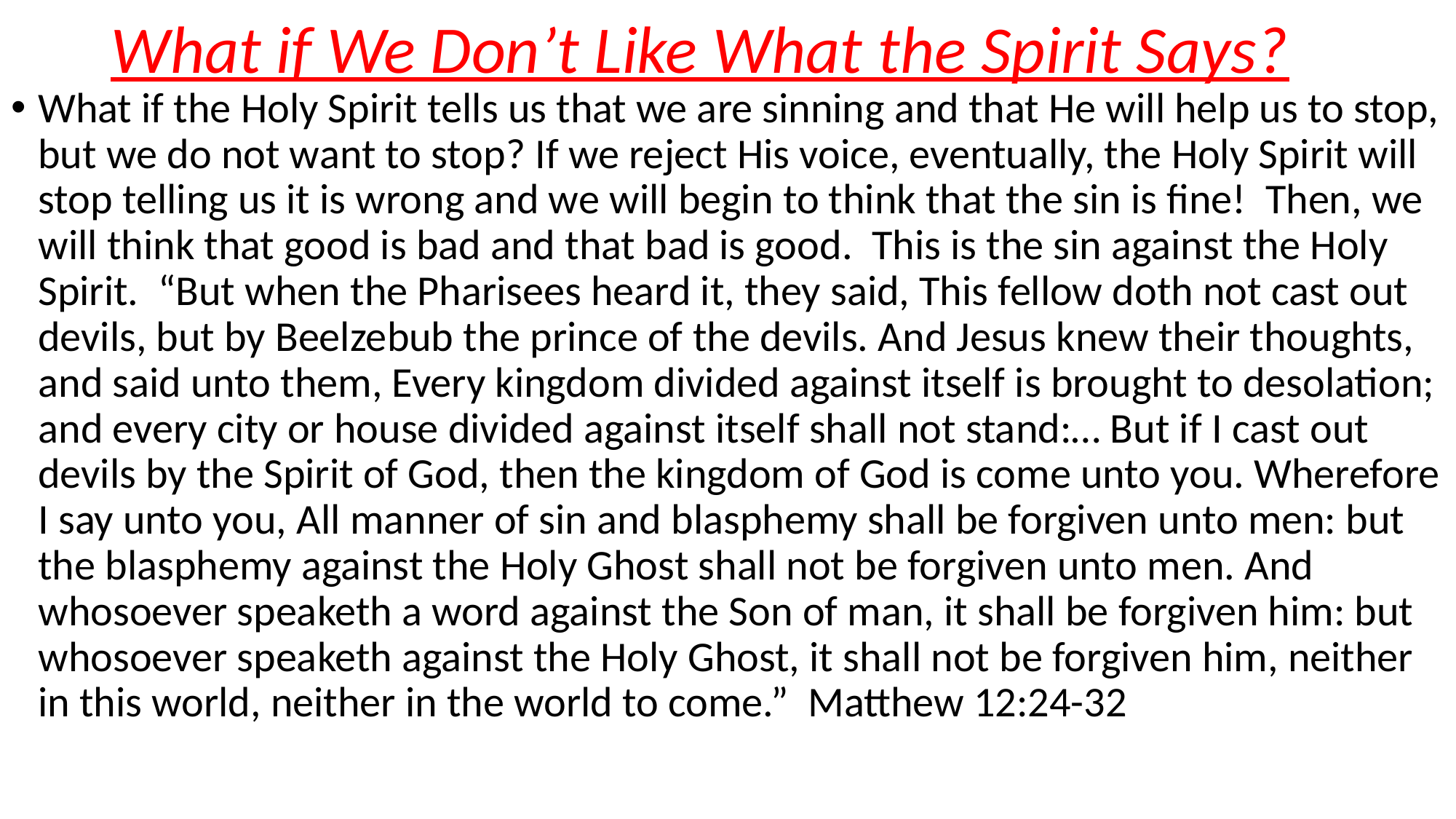

# What if We Don’t Like What the Spirit Says?
What if the Holy Spirit tells us that we are sinning and that He will help us to stop, but we do not want to stop? If we reject His voice, eventually, the Holy Spirit will stop telling us it is wrong and we will begin to think that the sin is fine!  Then, we will think that good is bad and that bad is good.  This is the sin against the Holy Spirit.  “But when the Pharisees heard it, they said, This fellow doth not cast out devils, but by Beelzebub the prince of the devils. And Jesus knew their thoughts, and said unto them, Every kingdom divided against itself is brought to desolation; and every city or house divided against itself shall not stand:… But if I cast out devils by the Spirit of God, then the kingdom of God is come unto you. Wherefore I say unto you, All manner of sin and blasphemy shall be forgiven unto men: but the blasphemy against the Holy Ghost shall not be forgiven unto men. And whosoever speaketh a word against the Son of man, it shall be forgiven him: but whosoever speaketh against the Holy Ghost, it shall not be forgiven him, neither in this world, neither in the world to come.”  Matthew 12:24-32